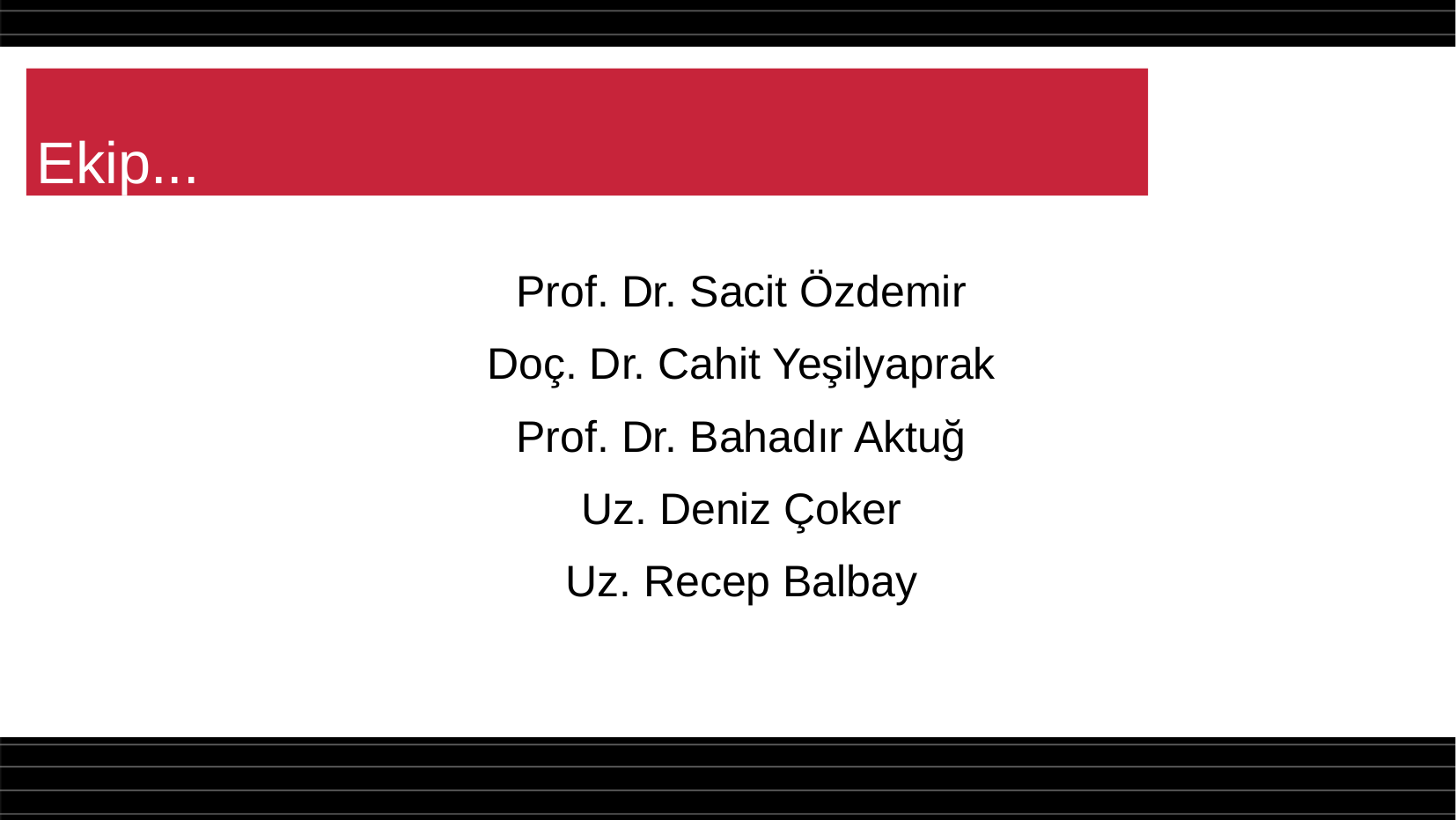

Ekip...
Prof. Dr. Sacit Özdemir
Doç. Dr. Cahit Yeşilyaprak
Prof. Dr. Bahadır Aktuğ
Uz. Deniz Çoker
Uz. Recep Balbay